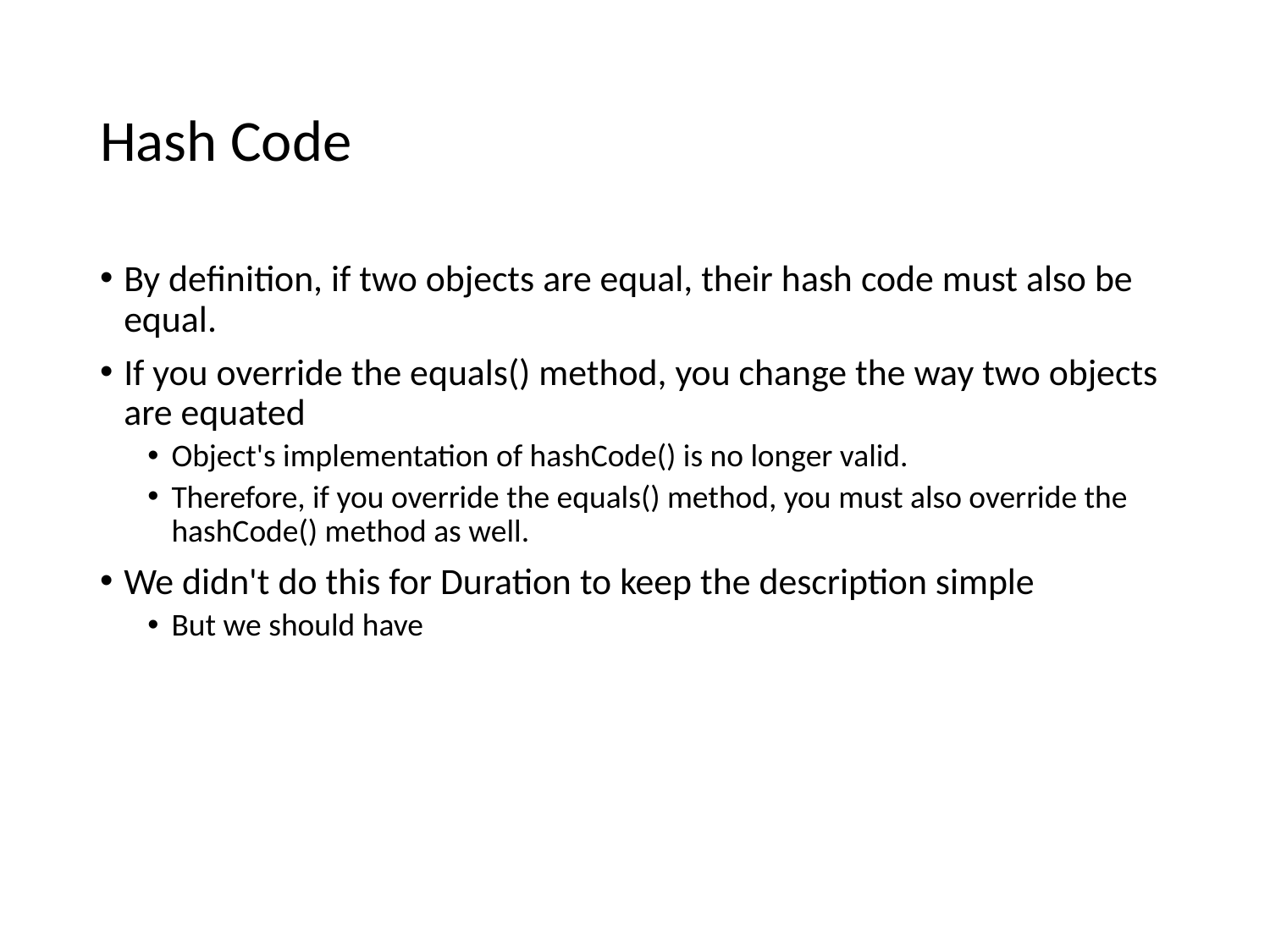

# Hash Code
By definition, if two objects are equal, their hash code must also be equal.
If you override the equals() method, you change the way two objects are equated
Object's implementation of hashCode() is no longer valid.
Therefore, if you override the equals() method, you must also override the hashCode() method as well.
We didn't do this for Duration to keep the description simple
But we should have